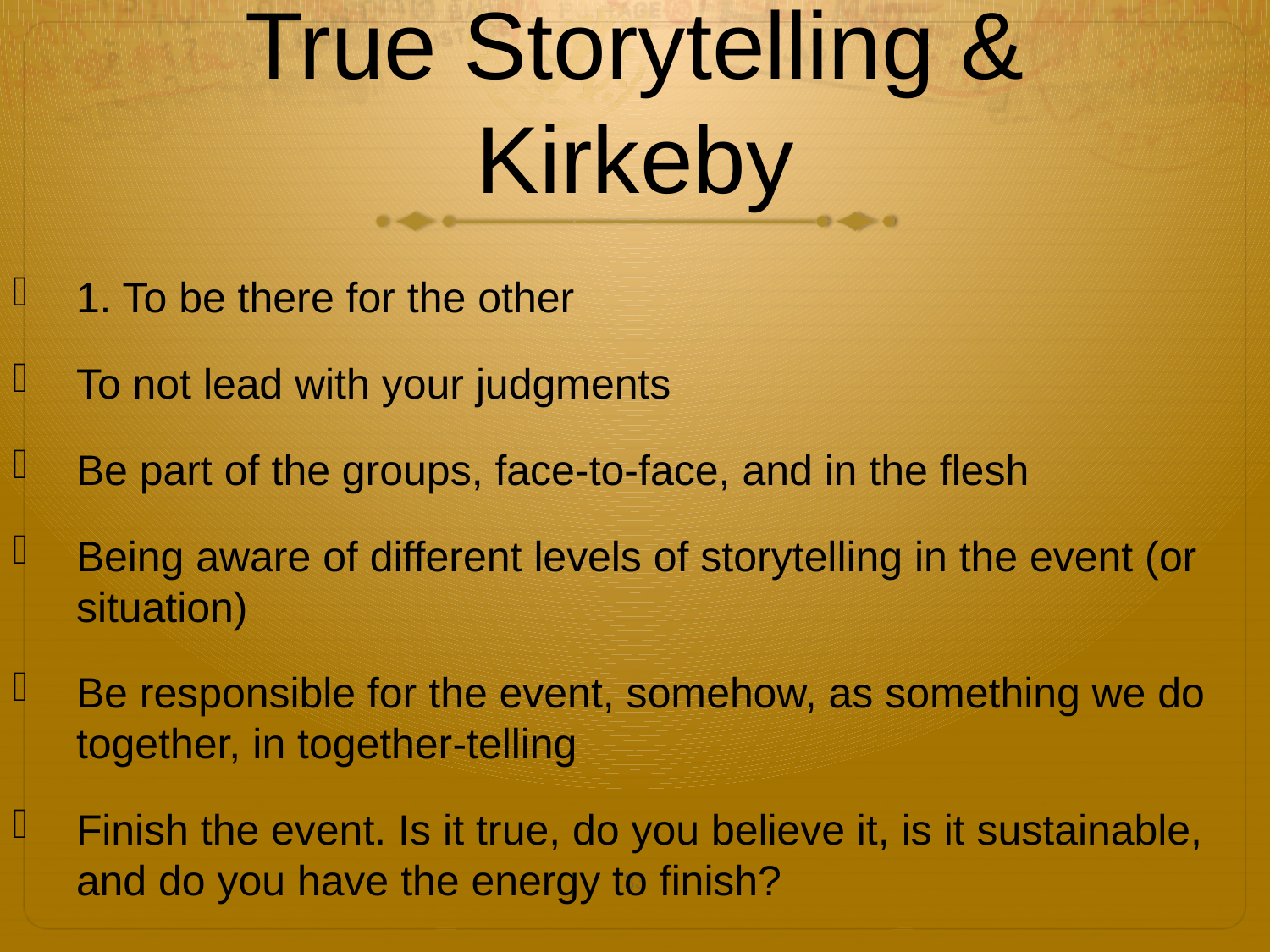

# True Storytelling & Kirkeby
1. To be there for the other
To not lead with your judgments
Be part of the groups, face-to-face, and in the flesh
Being aware of different levels of storytelling in the event (or situation)
Be responsible for the event, somehow, as something we do together, in together-telling
Finish the event. Is it true, do you believe it, is it sustainable, and do you have the energy to finish?
33